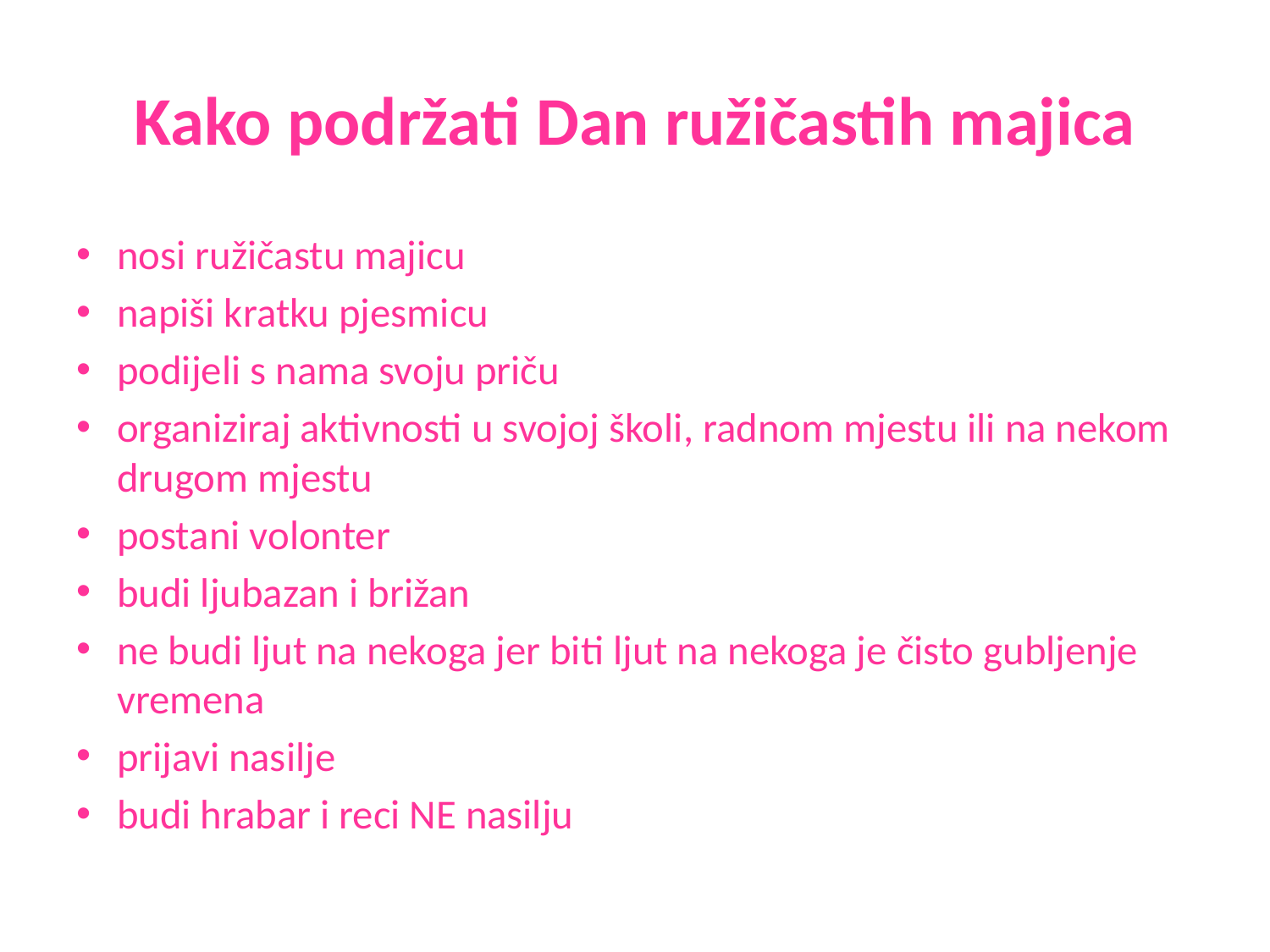

# Kako podržati Dan ružičastih majica
nosi ružičastu majicu
napiši kratku pjesmicu
podijeli s nama svoju priču
organiziraj aktivnosti u svojoj školi, radnom mjestu ili na nekom drugom mjestu
postani volonter
budi ljubazan i brižan
ne budi ljut na nekoga jer biti ljut na nekoga je čisto gubljenje vremena
prijavi nasilje
budi hrabar i reci NE nasilju